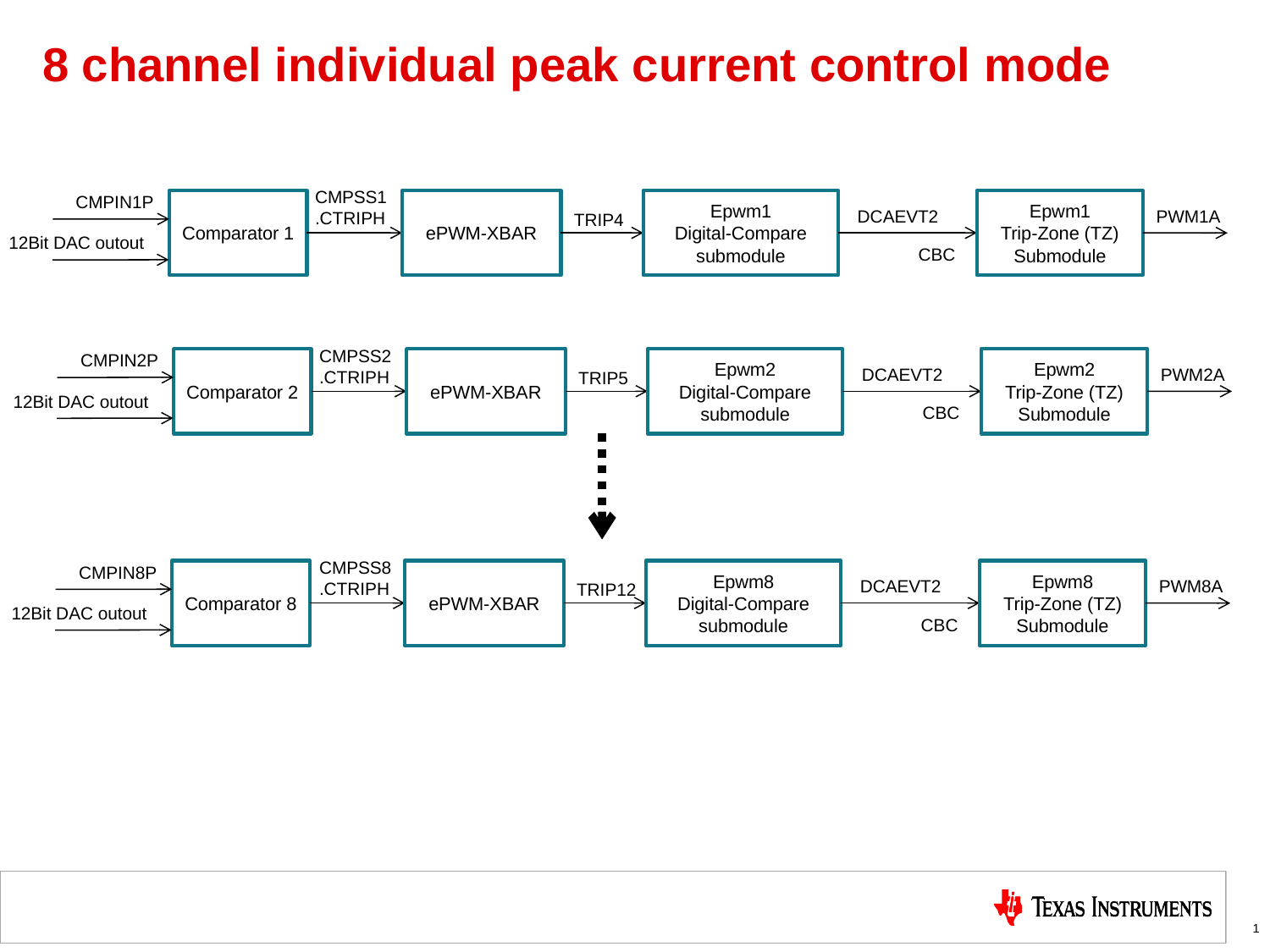

# 8 channel individual peak current control mode
CMPSS1.CTRIPH
CMPIN1P
ePWM-XBAR
Epwm1
Trip-Zone (TZ) Submodule
Comparator 1
Epwm1
Digital-Compare submodule
PWM1A
DCAEVT2
TRIP4
12Bit DAC outout
CBC
CMPSS2.CTRIPH
CMPIN2P
ePWM-XBAR
Epwm2
Trip-Zone (TZ) Submodule
Comparator 2
Epwm2
Digital-Compare submodule
PWM2A
DCAEVT2
TRIP5
12Bit DAC outout
CBC
CMPSS8.CTRIPH
CMPIN8P
ePWM-XBAR
Epwm8
Trip-Zone (TZ) Submodule
Comparator 8
Epwm8
Digital-Compare submodule
PWM8A
DCAEVT2
TRIP12
12Bit DAC outout
CBC
1